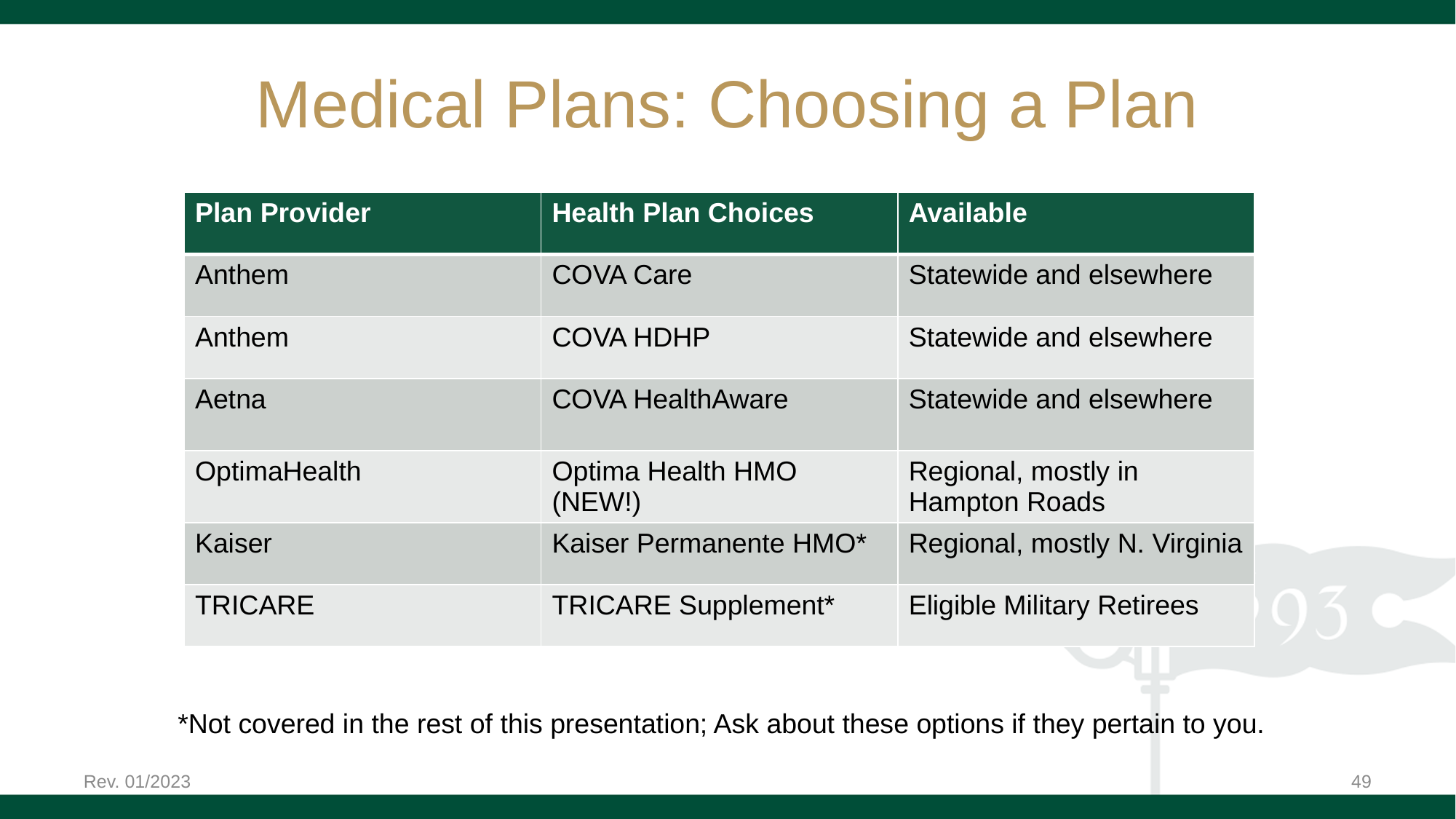

# Medical Plans: Choosing a Plan
| Plan Provider | Health Plan Choices | Available |
| --- | --- | --- |
| Anthem | COVA Care | Statewide and elsewhere |
| Anthem | COVA HDHP | Statewide and elsewhere |
| Aetna | COVA HealthAware | Statewide and elsewhere |
| OptimaHealth | Optima Health HMO (NEW!) | Regional, mostly in Hampton Roads |
| Kaiser | Kaiser Permanente HMO\* | Regional, mostly N. Virginia |
| TRICARE | TRICARE Supplement\* | Eligible Military Retirees |
*Not covered in the rest of this presentation; Ask about these options if they pertain to you.
Rev. 01/2023
49